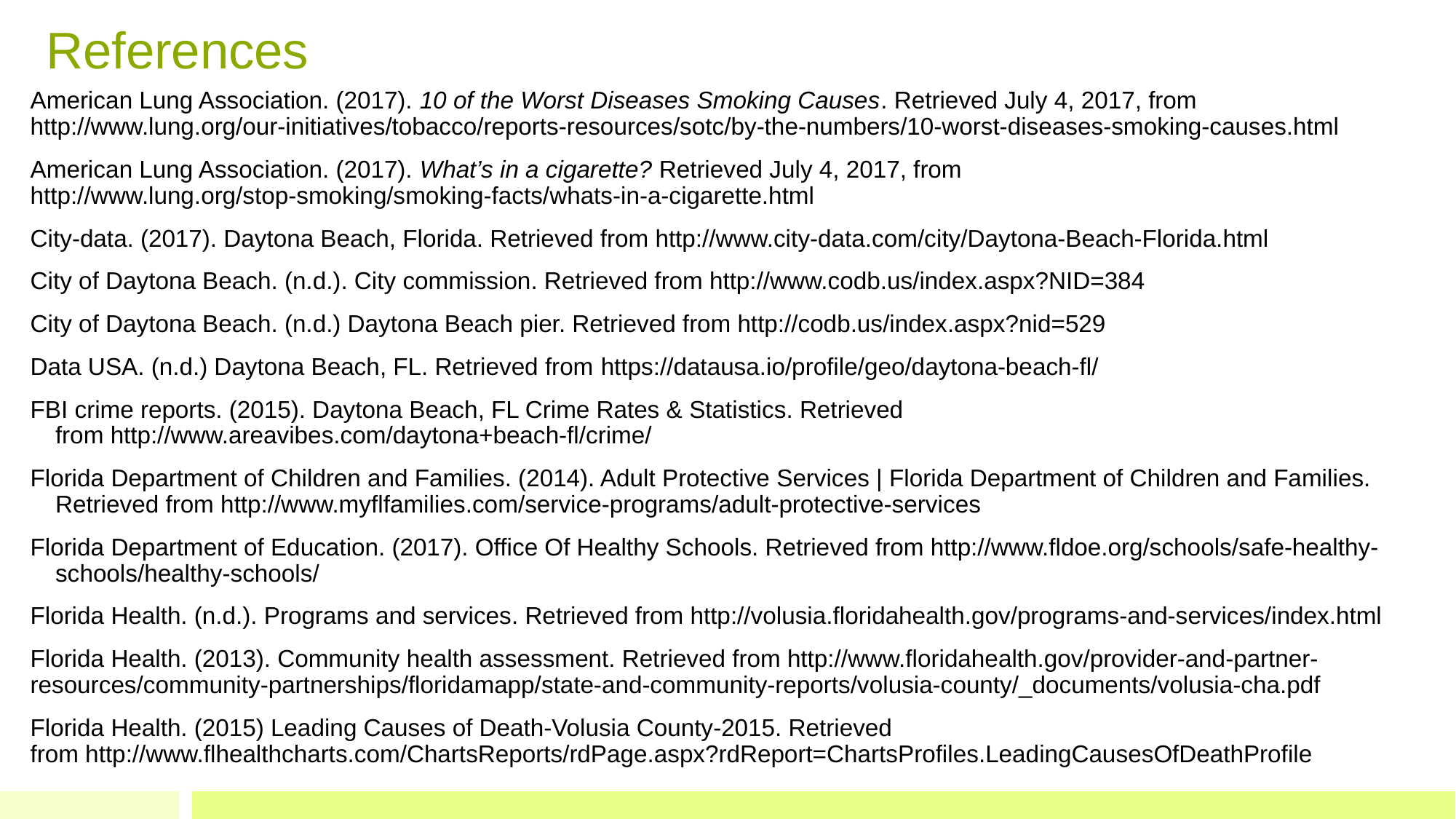

# References
American Lung Association. (2017). 10 of the Worst Diseases Smoking Causes. Retrieved July 4, 2017, from http://www.lung.org/our-initiatives/tobacco/reports-resources/sotc/by-the-numbers/10-worst-diseases-smoking-causes.html
American Lung Association. (2017). What’s in a cigarette? Retrieved July 4, 2017, from http://www.lung.org/stop-smoking/smoking-facts/whats-in-a-cigarette.html
City-data. (2017). Daytona Beach, Florida. Retrieved from http://www.city-data.com/city/Daytona-Beach-Florida.html
City of Daytona Beach. (n.d.). City commission. Retrieved from http://www.codb.us/index.aspx?NID=384
City of Daytona Beach. (n.d.) Daytona Beach pier. Retrieved from http://codb.us/index.aspx?nid=529
Data USA. (n.d.) Daytona Beach, FL. Retrieved from https://datausa.io/profile/geo/daytona-beach-fl/
FBI crime reports. (2015). Daytona Beach, FL Crime Rates & Statistics. Retrieved from http://www.areavibes.com/daytona+beach-fl/crime/
Florida Department of Children and Families. (2014). Adult Protective Services | Florida Department of Children and Families. Retrieved from http://www.myflfamilies.com/service-programs/adult-protective-services
Florida Department of Education. (2017). Office Of Healthy Schools. Retrieved from http://www.fldoe.org/schools/safe-healthy-schools/healthy-schools/
Florida Health. (n.d.). Programs and services. Retrieved from http://volusia.floridahealth.gov/programs-and-services/index.html
Florida Health. (2013). Community health assessment. Retrieved from http://www.floridahealth.gov/provider-and-partner-resources/community-partnerships/floridamapp/state-and-community-reports/volusia-county/_documents/volusia-cha.pdf
Florida Health. (2015) Leading Causes of Death-Volusia County-2015. Retrieved from http://www.flhealthcharts.com/ChartsReports/rdPage.aspx?rdReport=ChartsProfiles.LeadingCausesOfDeathProfile